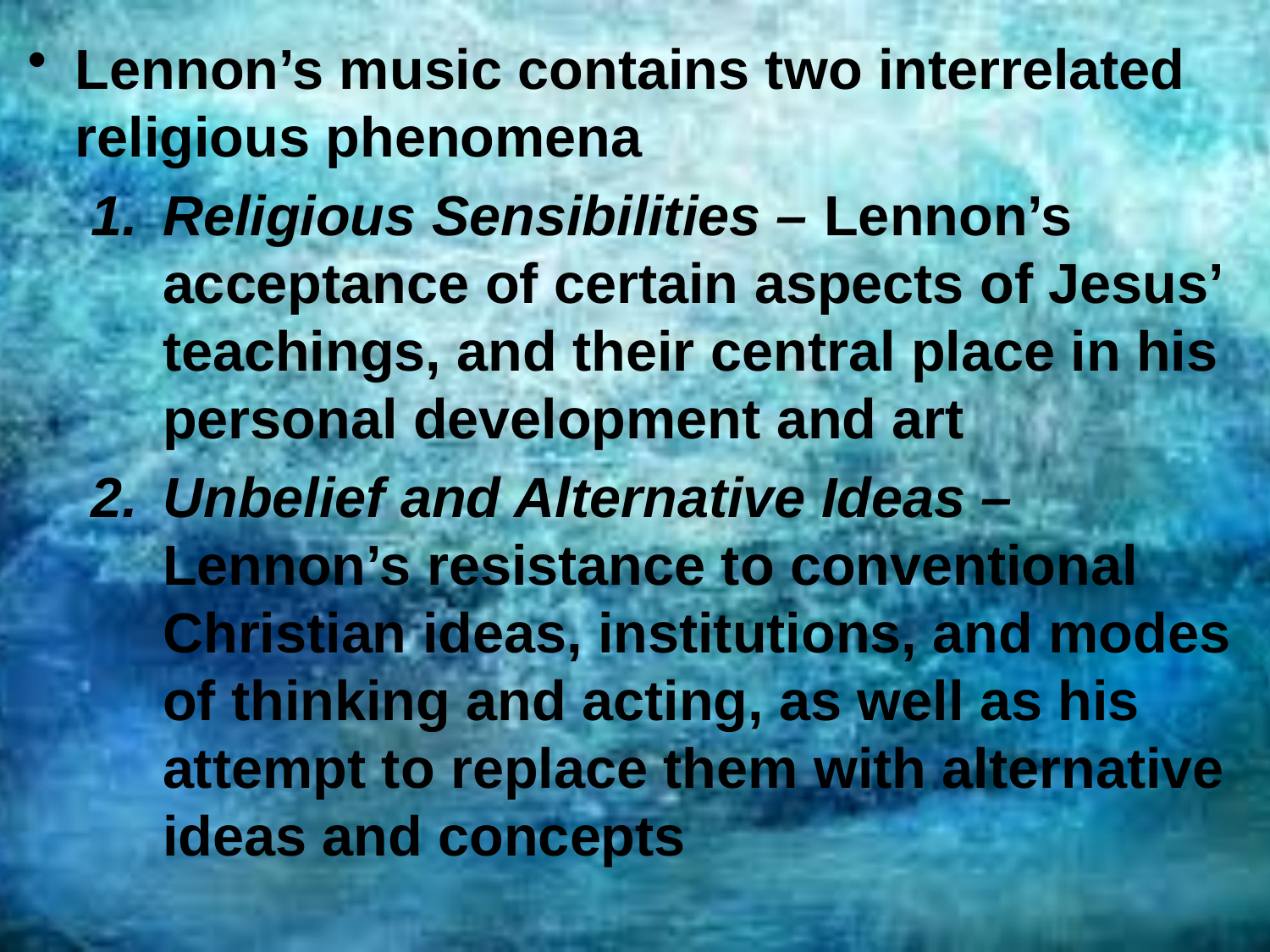

Lennon’s music contains two interrelated religious phenomena
Religious Sensibilities – Lennon’s acceptance of certain aspects of Jesus’ teachings, and their central place in his personal development and art
Unbelief and Alternative Ideas – Lennon’s resistance to conventional Christian ideas, institutions, and modes of thinking and acting, as well as his attempt to replace them with alternative ideas and concepts